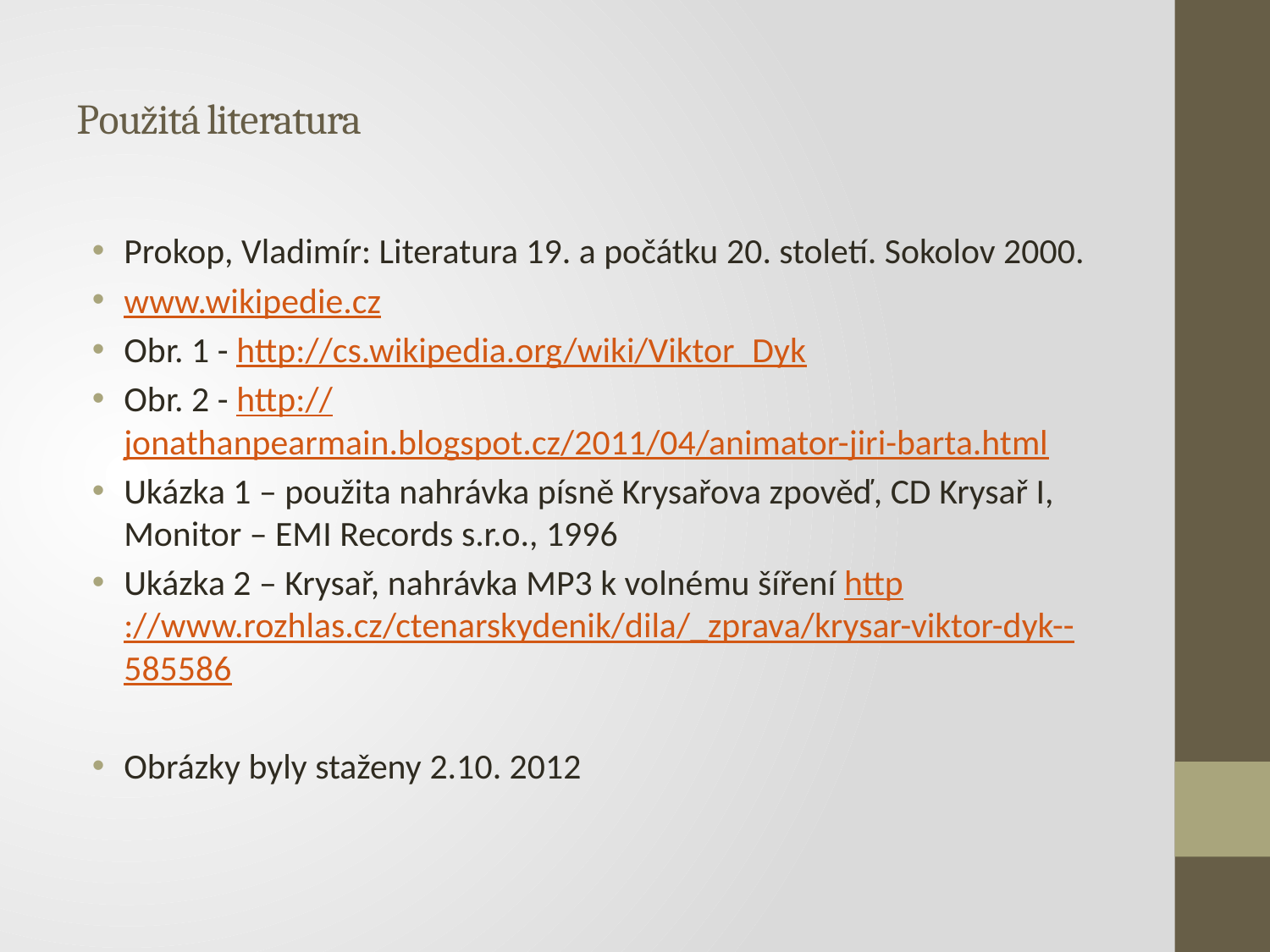

# Použitá literatura
Prokop, Vladimír: Literatura 19. a počátku 20. století. Sokolov 2000.
www.wikipedie.cz
Obr. 1 - http://cs.wikipedia.org/wiki/Viktor_Dyk
Obr. 2 - http://jonathanpearmain.blogspot.cz/2011/04/animator-jiri-barta.html
Ukázka 1 – použita nahrávka písně Krysařova zpověď, CD Krysař I, Monitor – EMI Records s.r.o., 1996
Ukázka 2 – Krysař, nahrávka MP3 k volnému šíření http://www.rozhlas.cz/ctenarskydenik/dila/_zprava/krysar-viktor-dyk--585586

Obrázky byly staženy 2.10. 2012